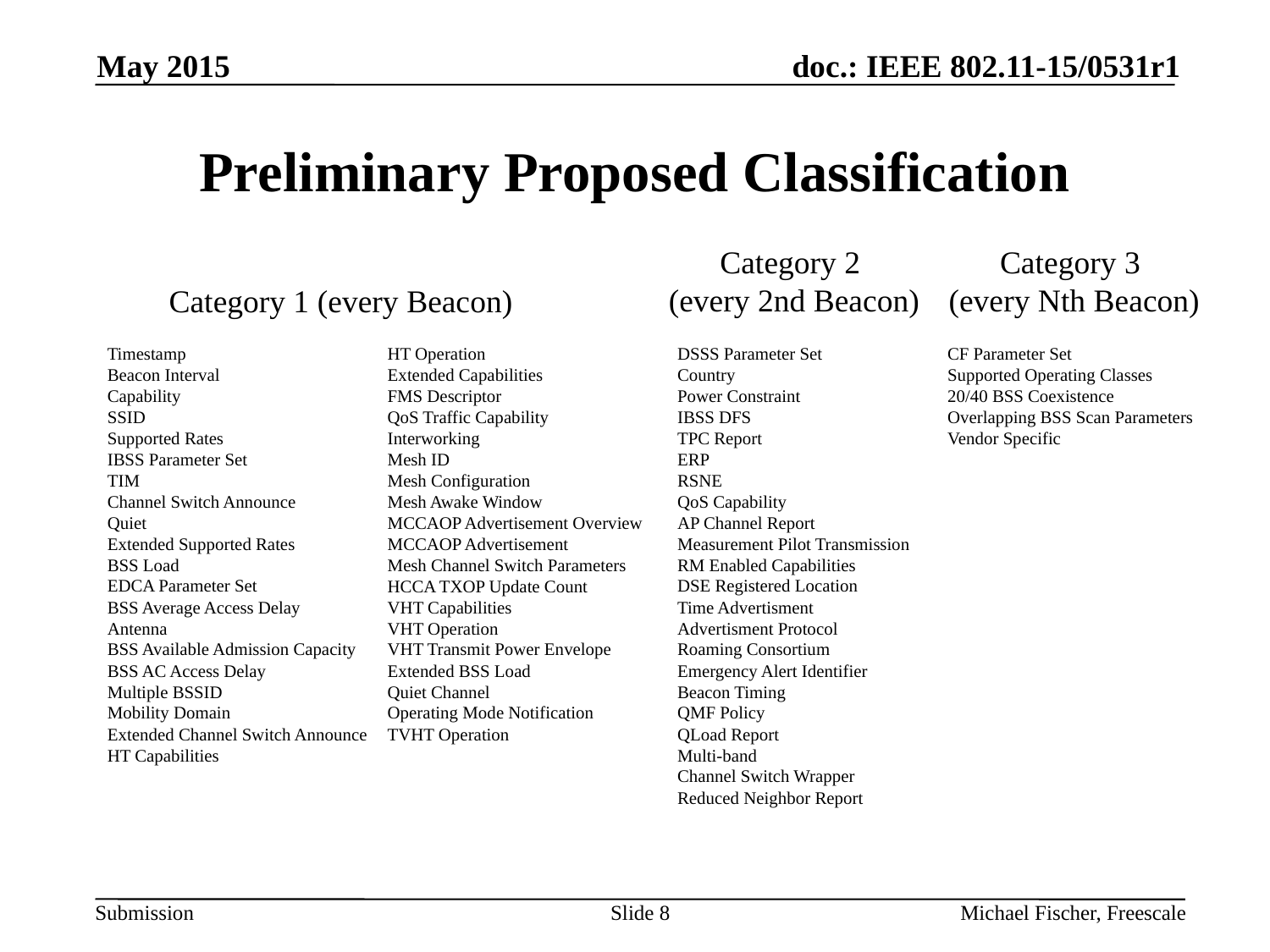

May 2015
# Preliminary Proposed Classification
Category 2
(every 2nd Beacon)
Category 3
(every Nth Beacon)
Category 1 (every Beacon)
Timestamp
Beacon Interval
Capability
SSID
Supported Rates
IBSS Parameter Set
TIM
Channel Switch Announce
Quiet
Extended Supported Rates
BSS Load
EDCA Parameter Set
BSS Average Access Delay
Antenna
BSS Available Admission Capacity
BSS AC Access Delay
Multiple BSSID
Mobility Domain
Extended Channel Switch Announce
HT Capabilities
HT Operation
Extended Capabilities
FMS Descriptor
QoS Traffic Capability
Interworking
Mesh ID
Mesh Configuration
Mesh Awake Window
MCCAOP Advertisement Overview
MCCAOP Advertisement
Mesh Channel Switch Parameters
HCCA TXOP Update Count
VHT Capabilities
VHT Operation
VHT Transmit Power Envelope
Extended BSS Load
Quiet Channel
Operating Mode Notification
TVHT Operation
DSSS Parameter Set
Country
Power Constraint
IBSS DFS
TPC Report
ERP
RSNE
QoS Capability
AP Channel Report
Measurement Pilot Transmission
RM Enabled Capabilities
DSE Registered Location
Time Advertisment
Advertisment Protocol
Roaming Consortium
Emergency Alert Identifier
Beacon Timing
QMF Policy
QLoad Report
Multi-band
Channel Switch Wrapper
Reduced Neighbor Report
CF Parameter Set
Supported Operating Classes
20/40 BSS Coexistence
Overlapping BSS Scan Parameters
Vendor Specific
Slide 8
Michael Fischer, Freescale